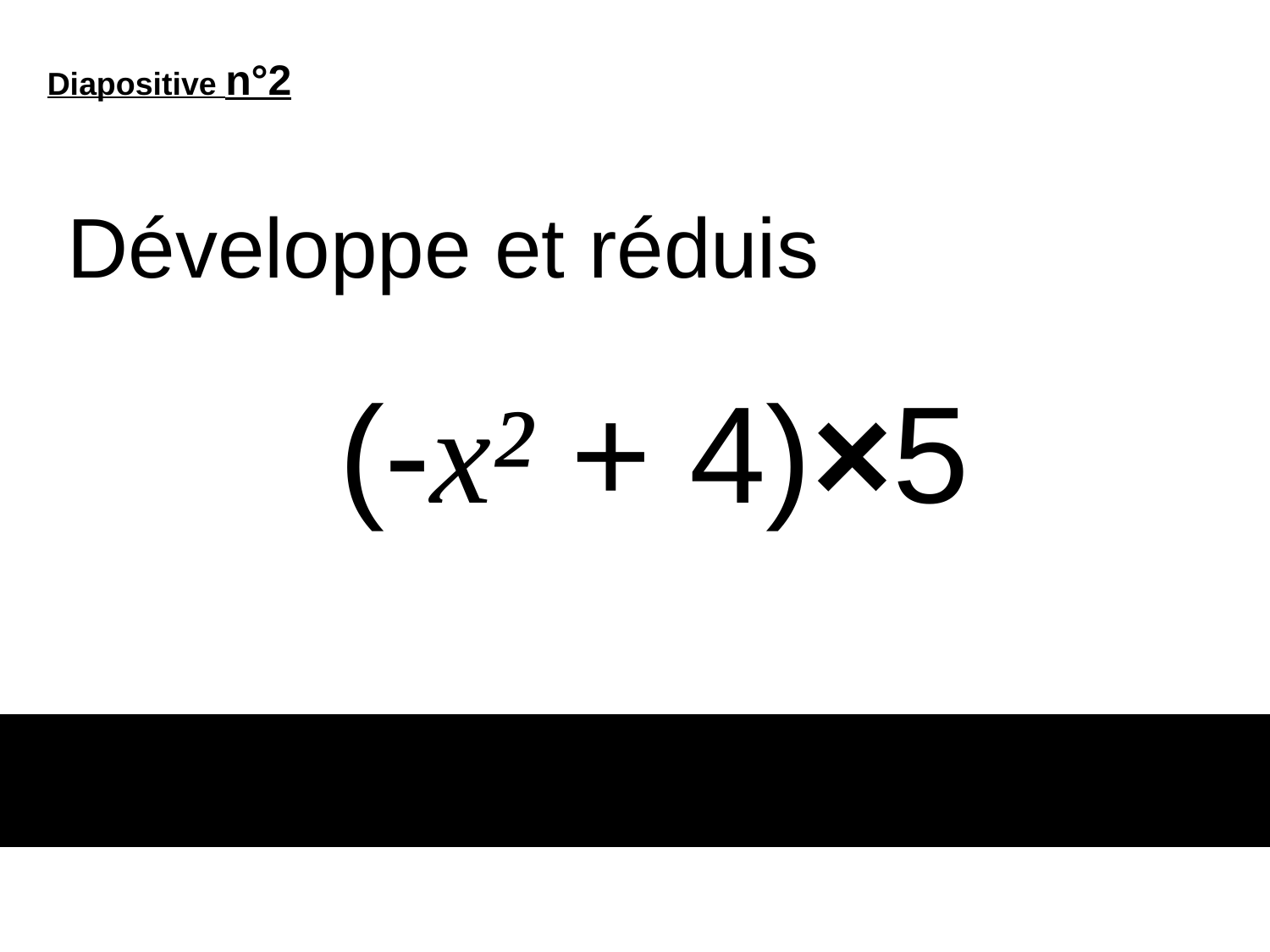

Diapositive n°2
Développe et réduis
 (-x² + 4)×5